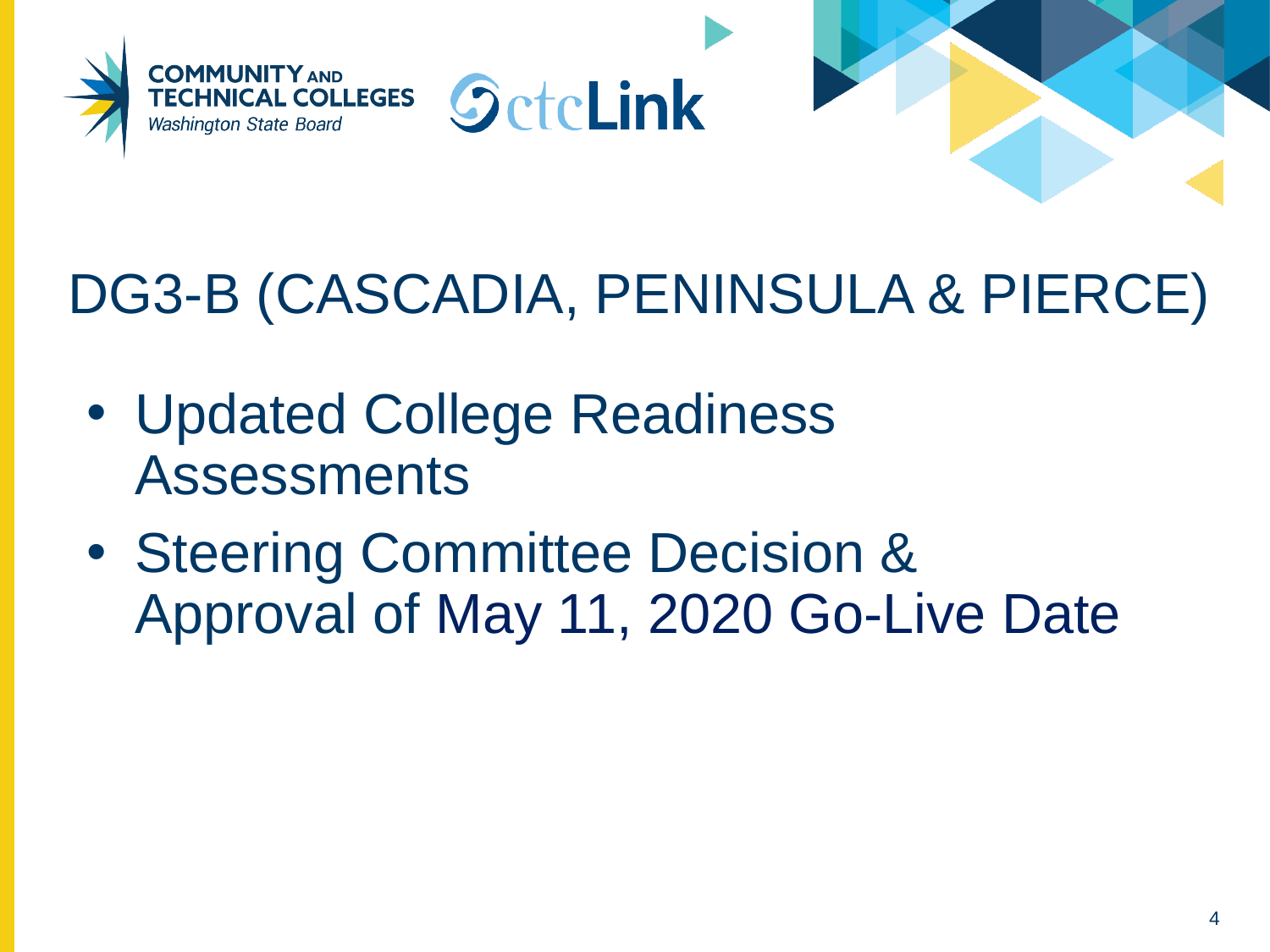

# Dg3-b (Cascadia, peninsula & Pierce)
Updated College Readiness Assessments
Steering Committee Decision & Approval of May 11, 2020 Go-Live Date
4